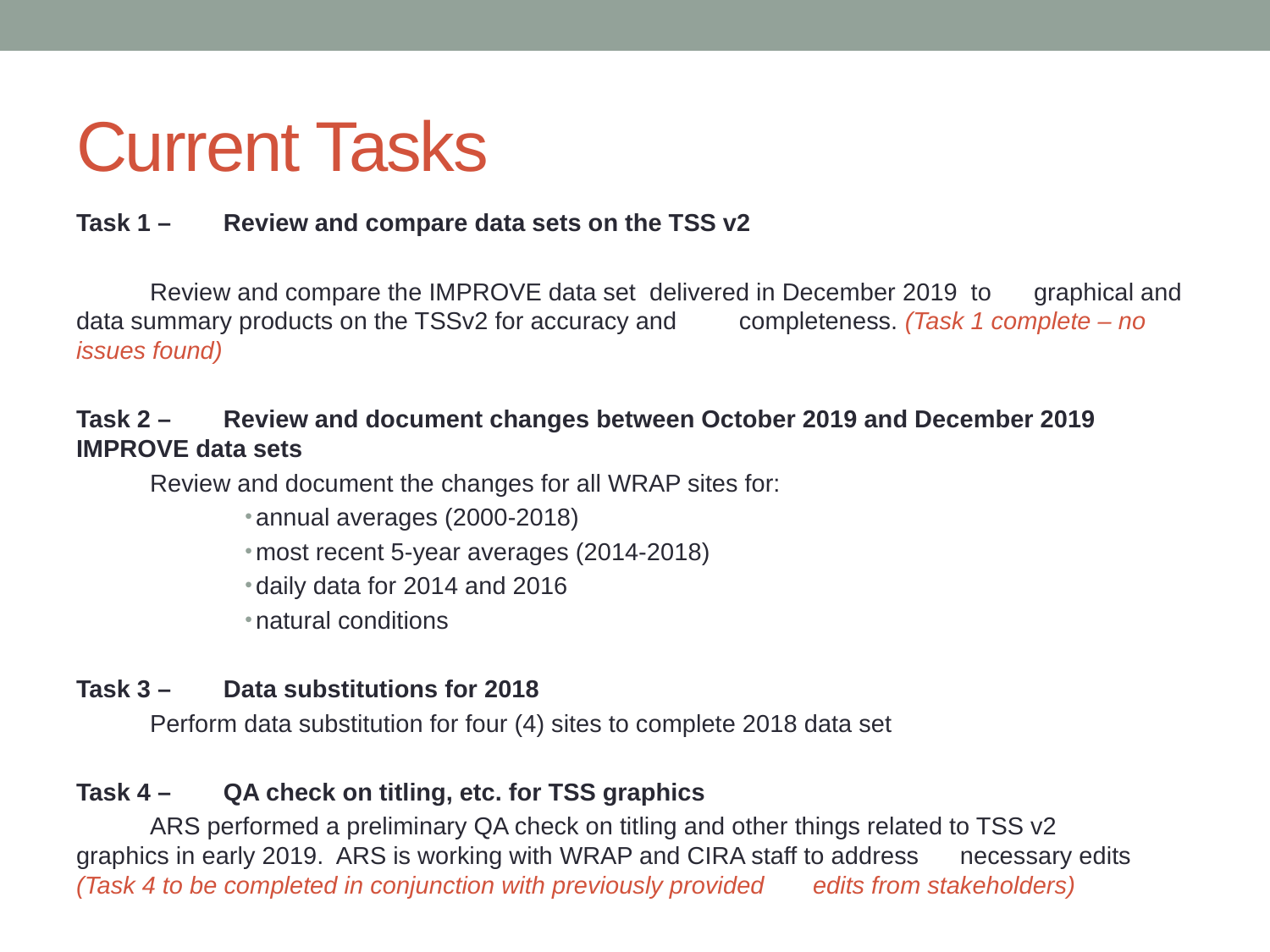

# Current Tasks
Task 1 – 	Review and compare data sets on the TSS v2

	Review and compare the IMPROVE data set  delivered in December 2019  to 	graphical and data summary products on the TSSv2 for accuracy and 	completeness. (Task 1 complete – no issues found)

Task 2 – 	Review and document changes between October 2019 and December 2019 	IMPROVE data sets
	Review and document the changes for all WRAP sites for:
 annual averages (2000-2018)
 most recent 5-year averages (2014-2018)
 daily data for 2014 and 2016
 natural conditions

Task 3 – 	Data substitutions for 2018
	Perform data substitution for four (4) sites to complete 2018 data set

Task 4 – 	QA check on titling, etc. for TSS graphics
	ARS performed a preliminary QA check on titling and other things related to TSS v2 	graphics in early 2019.  ARS is working with WRAP and CIRA staff to address 	necessary edits (Task 4 to be completed in conjunction with previously provided 	edits from stakeholders)